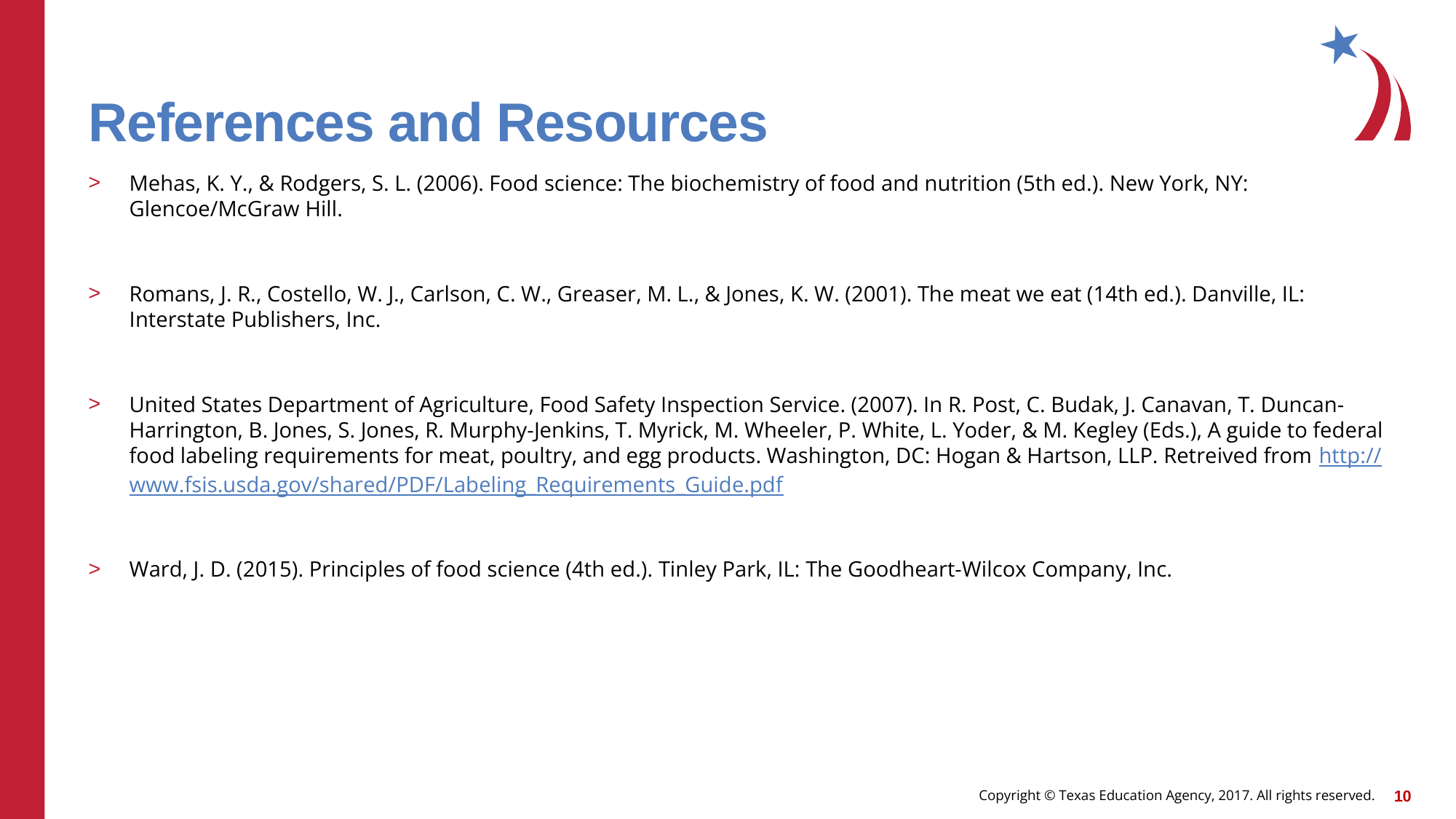

# References and Resources
Mehas, K. Y., & Rodgers, S. L. (2006). Food science: The biochemistry of food and nutrition (5th ed.). New York, NY: Glencoe/McGraw Hill.

Romans, J. R., Costello, W. J., Carlson, C. W., Greaser, M. L., & Jones, K. W. (2001). The meat we eat (14th ed.). Danville, IL: Interstate Publishers, Inc.

United States Department of Agriculture, Food Safety Inspection Service. (2007). In R. Post, C. Budak, J. Canavan, T. Duncan-Harrington, B. Jones, S. Jones, R. Murphy-Jenkins, T. Myrick, M. Wheeler, P. White, L. Yoder, & M. Kegley (Eds.), A guide to federal food labeling requirements for meat, poultry, and egg products. Washington, DC: Hogan & Hartson, LLP. Retreived from http://www.fsis.usda.gov/shared/PDF/Labeling_Requirements_Guide.pdf

Ward, J. D. (2015). Principles of food science (4th ed.). Tinley Park, IL: The Goodheart-Wilcox Company, Inc.